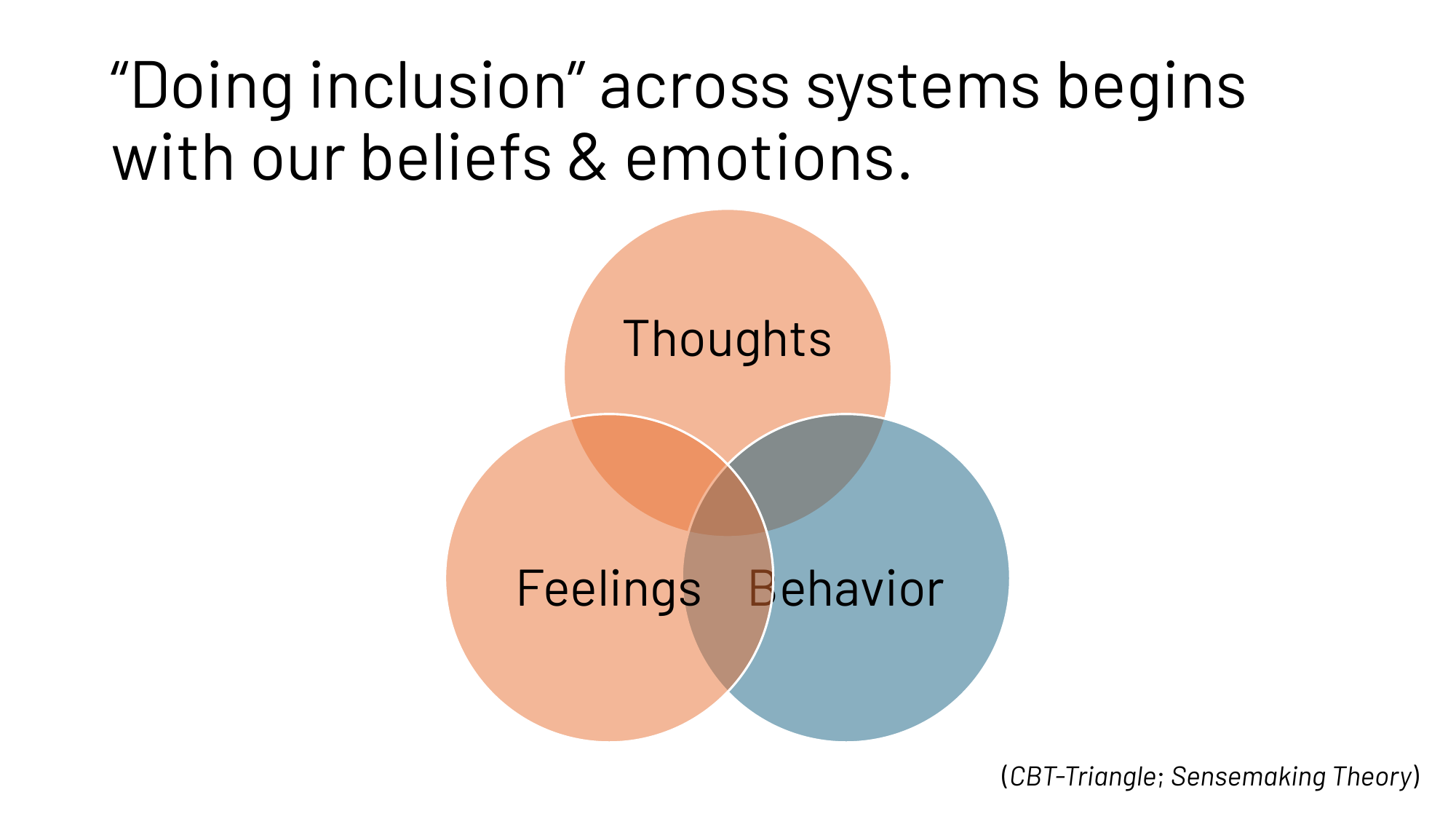

# “Doing inclusion” across systems begins with our beliefs & emotions.
Thoughts
Behavior
Feelings
(CBT-Triangle; Sensemaking Theory)